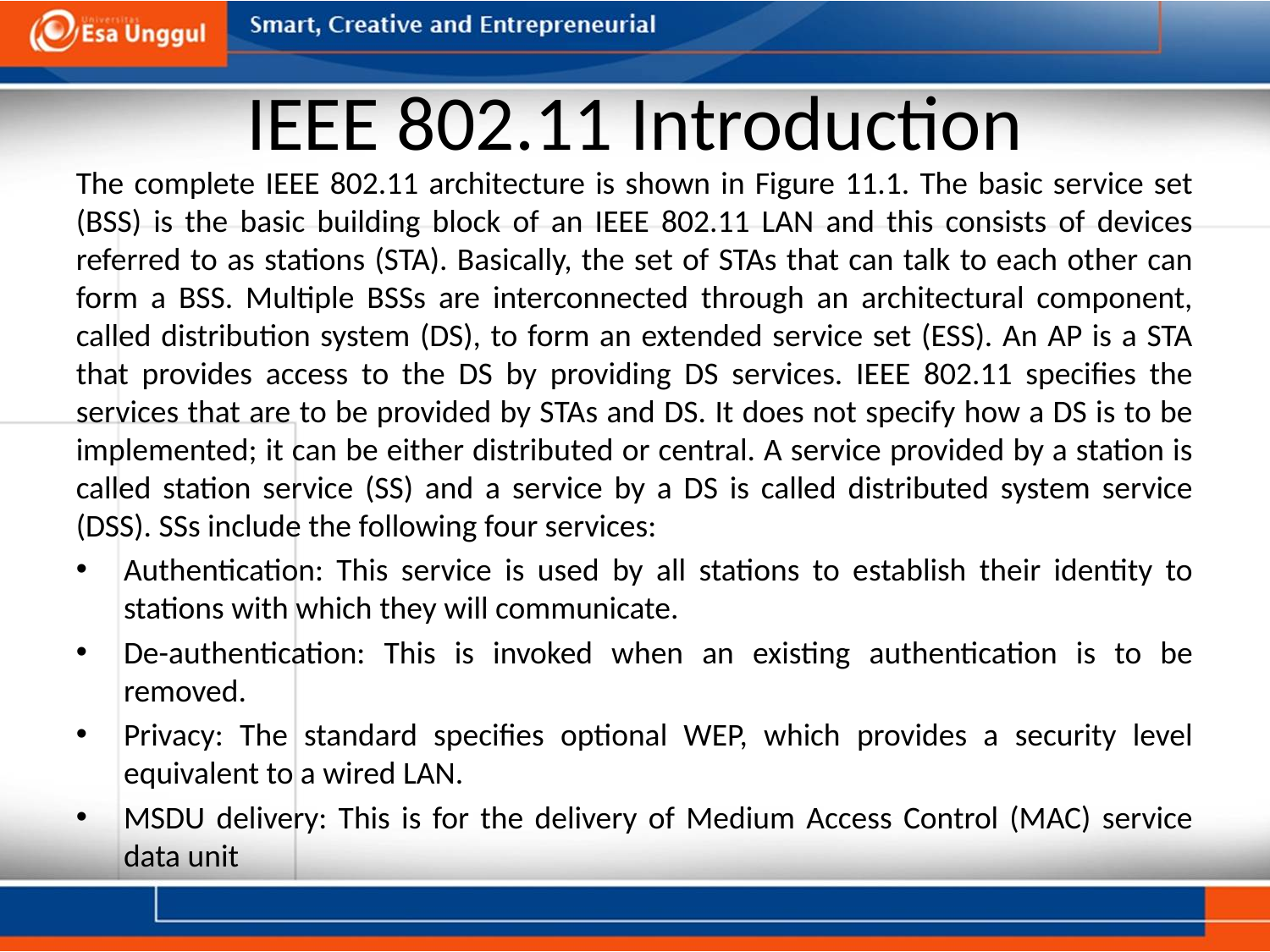

# IEEE 802.11 Introduction
The complete IEEE 802.11 architecture is shown in Figure 11.1. The basic service set (BSS) is the basic building block of an IEEE 802.11 LAN and this consists of devices referred to as stations (STA). Basically, the set of STAs that can talk to each other can form a BSS. Multiple BSSs are interconnected through an architectural component, called distribution system (DS), to form an extended service set (ESS). An AP is a STA that provides access to the DS by providing DS services. IEEE 802.11 specifies the services that are to be provided by STAs and DS. It does not specify how a DS is to be implemented; it can be either distributed or central. A service provided by a station is called station service (SS) and a service by a DS is called distributed system service (DSS). SSs include the following four services:
Authentication: This service is used by all stations to establish their identity to stations with which they will communicate.
De-authentication: This is invoked when an existing authentication is to be removed.
Privacy: The standard specifies optional WEP, which provides a security level equivalent to a wired LAN.
MSDU delivery: This is for the delivery of Medium Access Control (MAC) service data unit